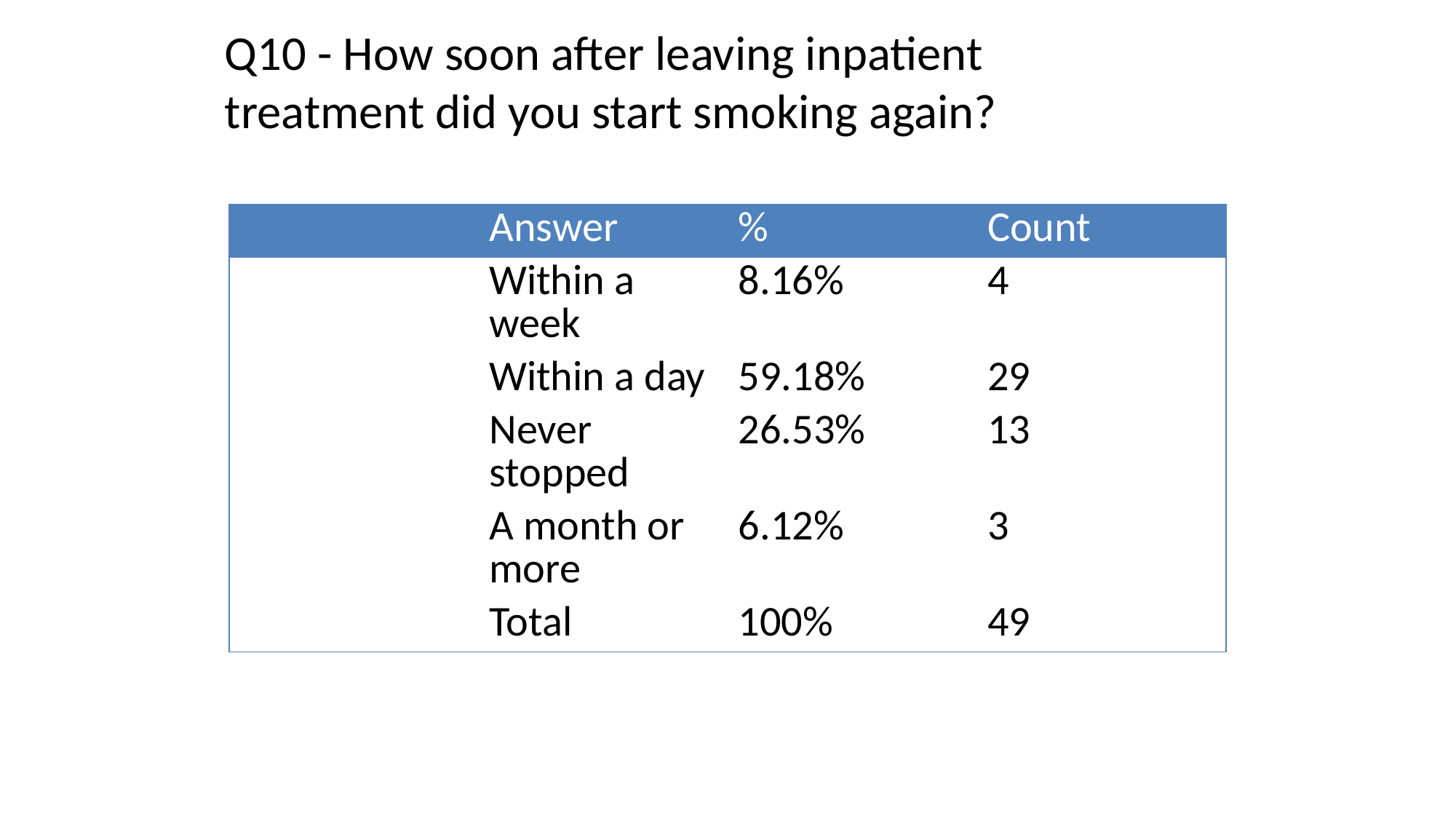

Q10 - How soon after leaving inpatient treatment did you start smoking again?
|  | Answer | % | Count |
| --- | --- | --- | --- |
|  | Within a week | 8.16% | 4 |
|  | Within a day | 59.18% | 29 |
|  | Never stopped | 26.53% | 13 |
|  | A month or more | 6.12% | 3 |
|  | Total | 100% | 49 |